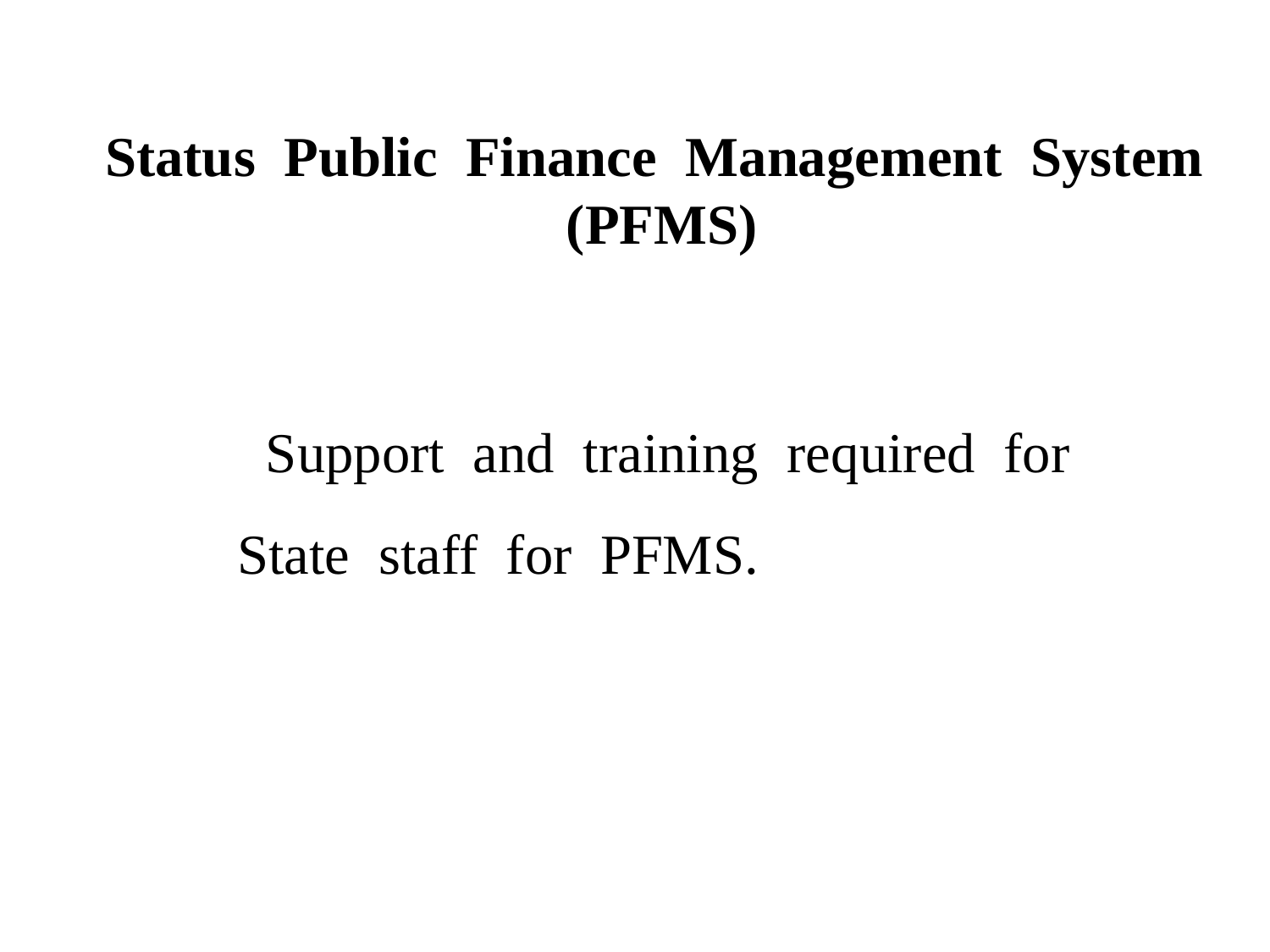

Status  Public  Finance  Management  System
 (PFMS)

  Support  and  training  required  for State  staff  for  PFMS.